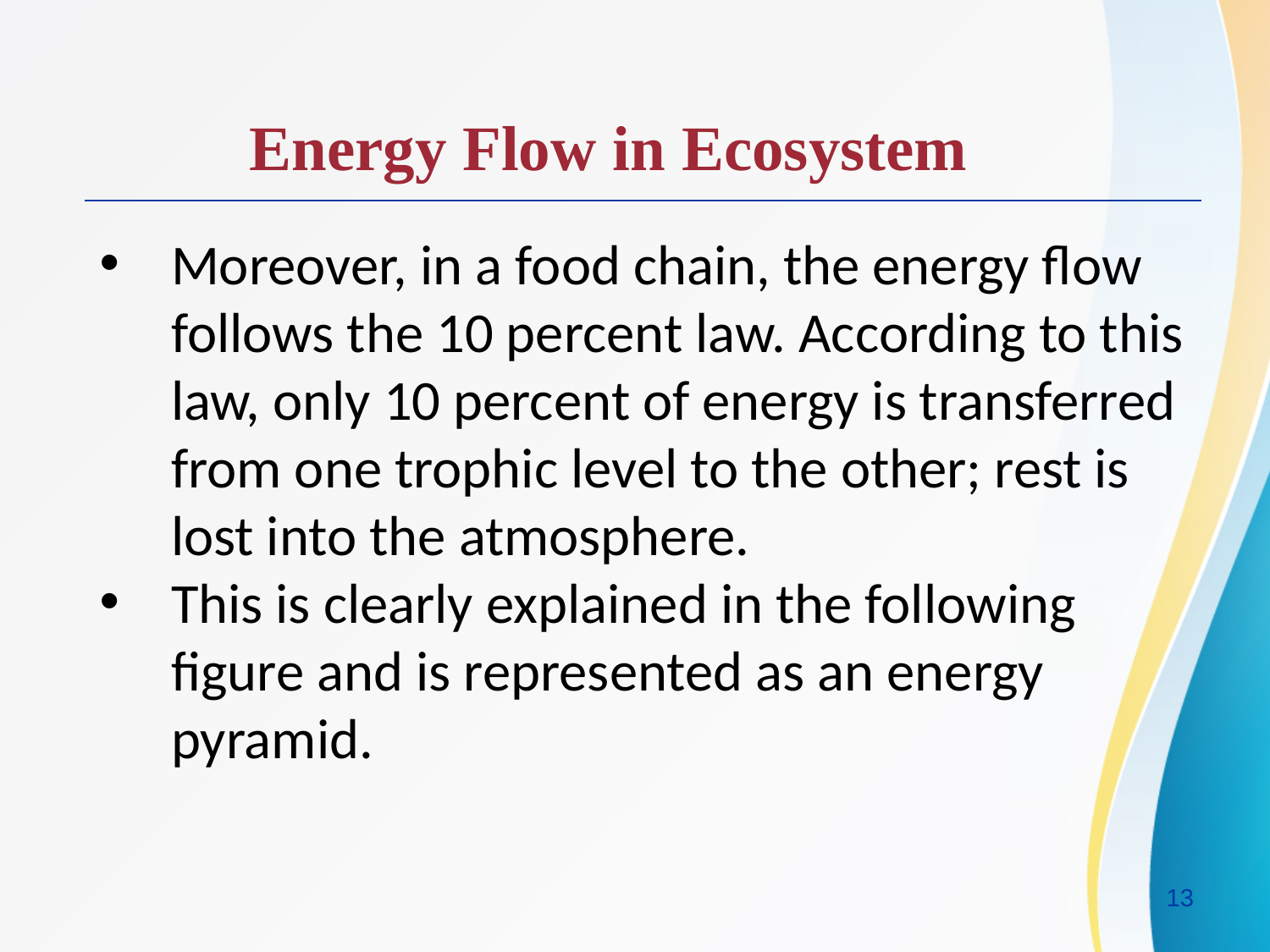

Energy Flow in Ecosystem
Moreover, in a food chain, the energy flow follows the 10 percent law. According to this law, only 10 percent of energy is transferred from one trophic level to the other; rest is lost into the atmosphere.
This is clearly explained in the following figure and is represented as an energy pyramid.

13